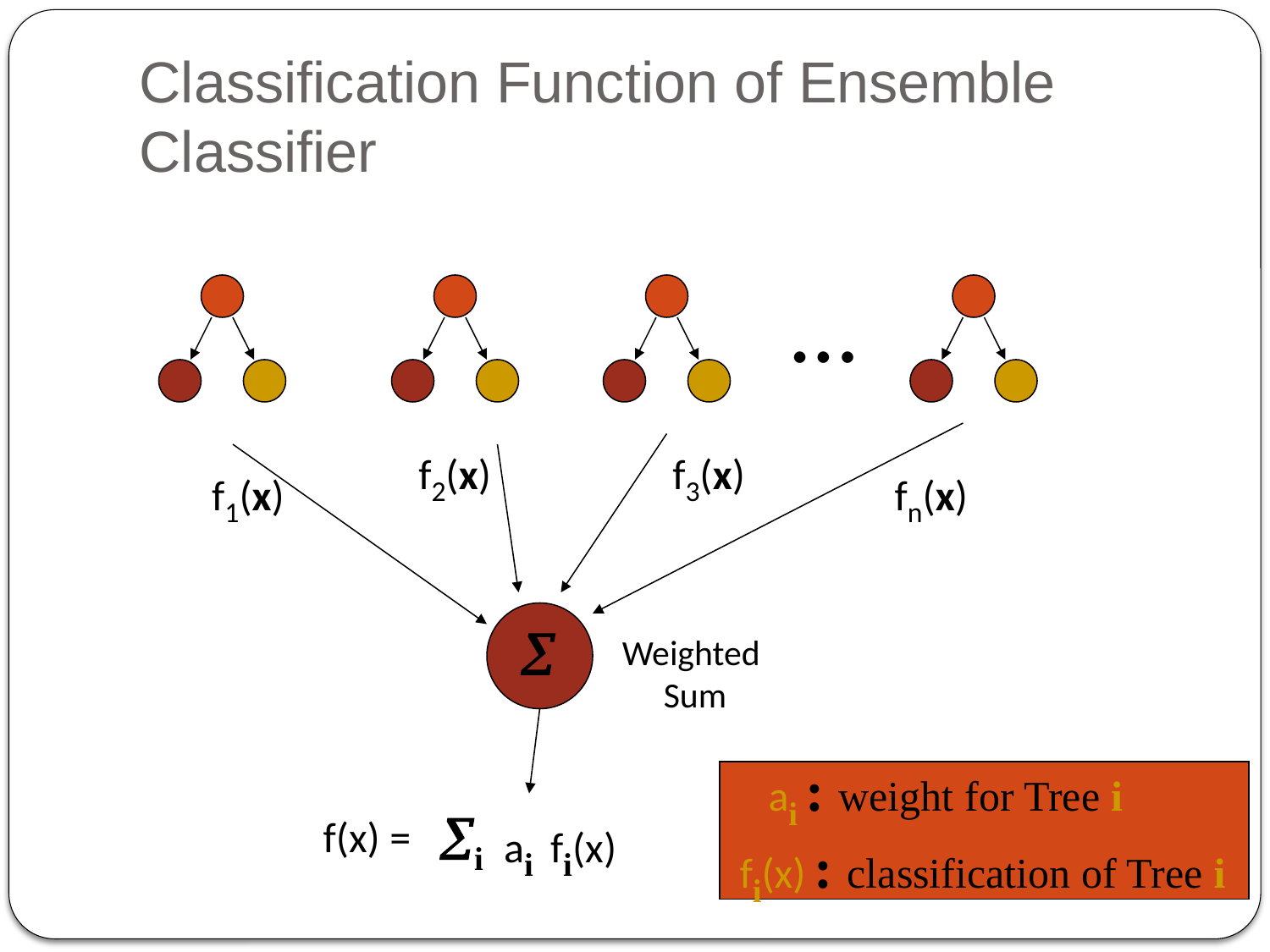

# Classification Function of Ensemble Classifier
…

f2(x)

f3(x)

f1(x)
fn(x)

∑
Weighted
Sum

   ai : weight for Tree i
fi(x) : classification of Tree i

∑i
ai
fi(x)
f(x) =